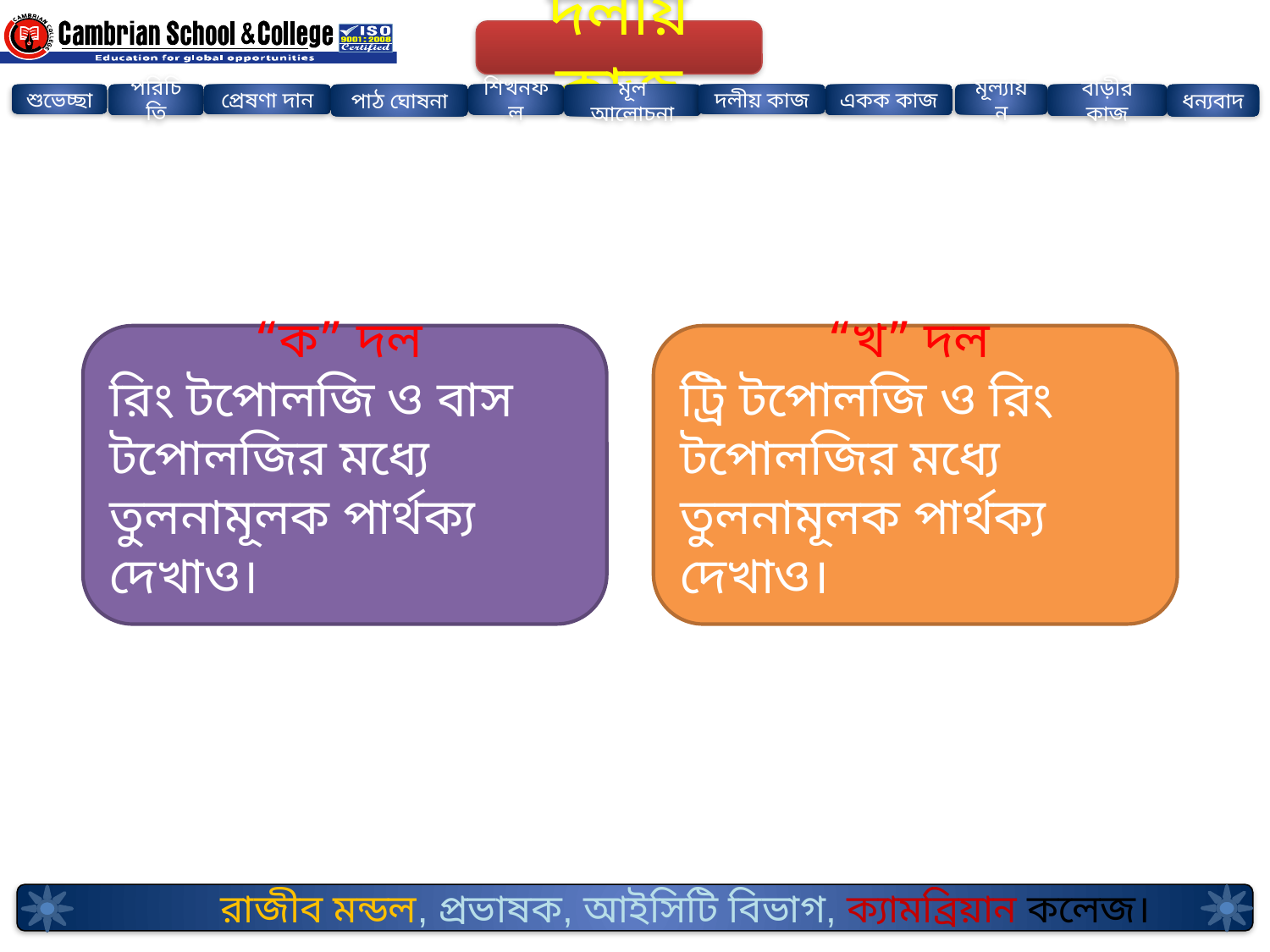

দলীয় কাজ
ধন্যবাদ
দলীয় কাজ
বাড়ীর কাজ
পাঠ ঘোষনা
শিখনফল
মূল আলোচনা
একক কাজ
শুভেচ্ছা
পরিচিতি
প্রেষণা দান
মূল্যায়ন
“ক” দল
রিং টপোলজি ও বাস টপোলজির মধ্যে তুলনামূলক পার্থক্য দেখাও।

“খ” দল
ট্রি টপোলজি ও রিং টপোলজির মধ্যে তুলনামূলক পার্থক্য দেখাও।